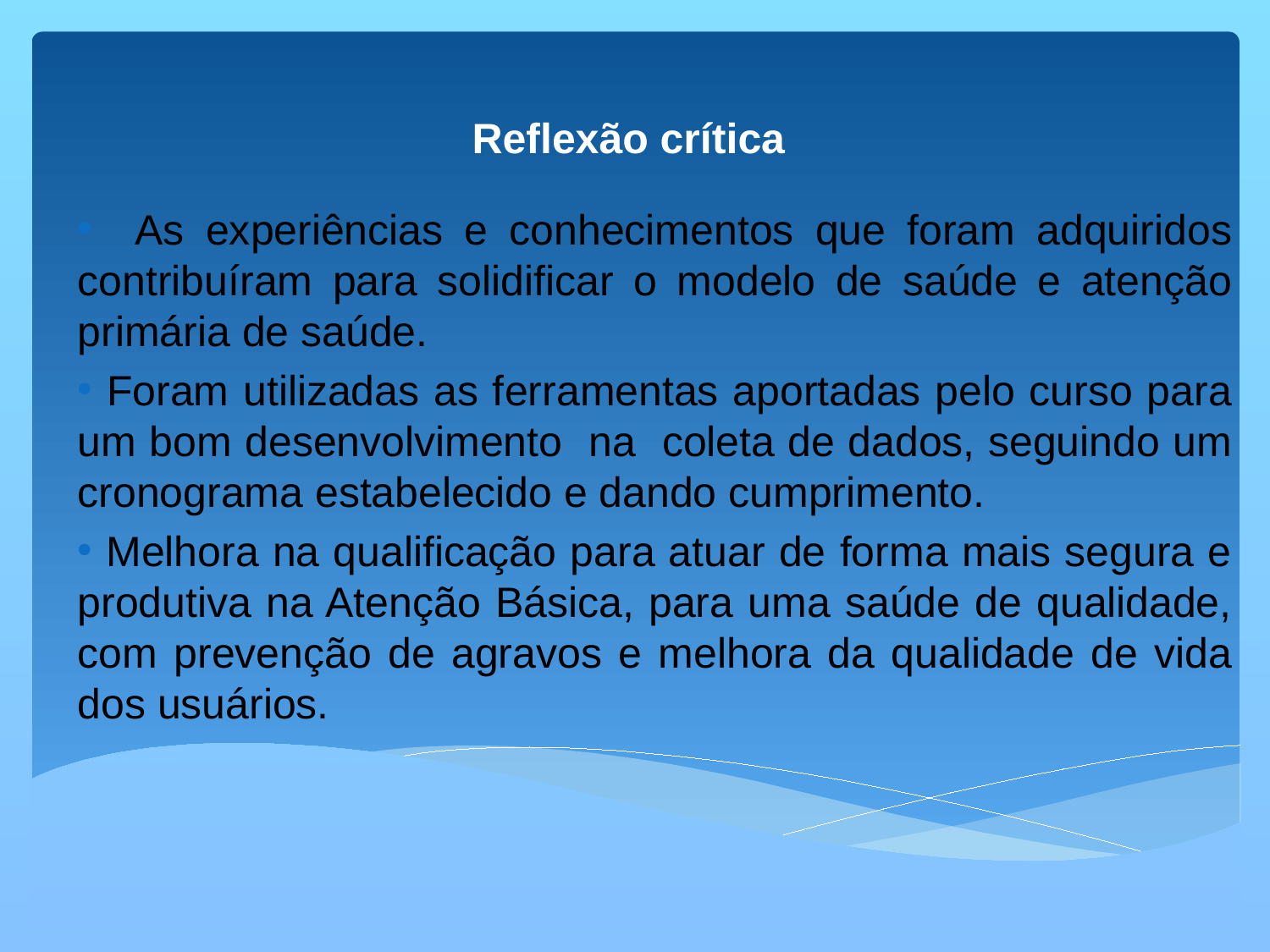

# Reflexão crítica
  As experiências e conhecimentos que foram adquiridos contribuíram para solidificar o modelo de saúde e atenção primária de saúde.
 Foram utilizadas as ferramentas aportadas pelo curso para um bom desenvolvimento  na  coleta de dados, seguindo um cronograma estabelecido e dando cumprimento.
 Melhora na qualificação para atuar de forma mais segura e produtiva na Atenção Básica, para uma saúde de qualidade, com prevenção de agravos e melhora da qualidade de vida dos usuários.